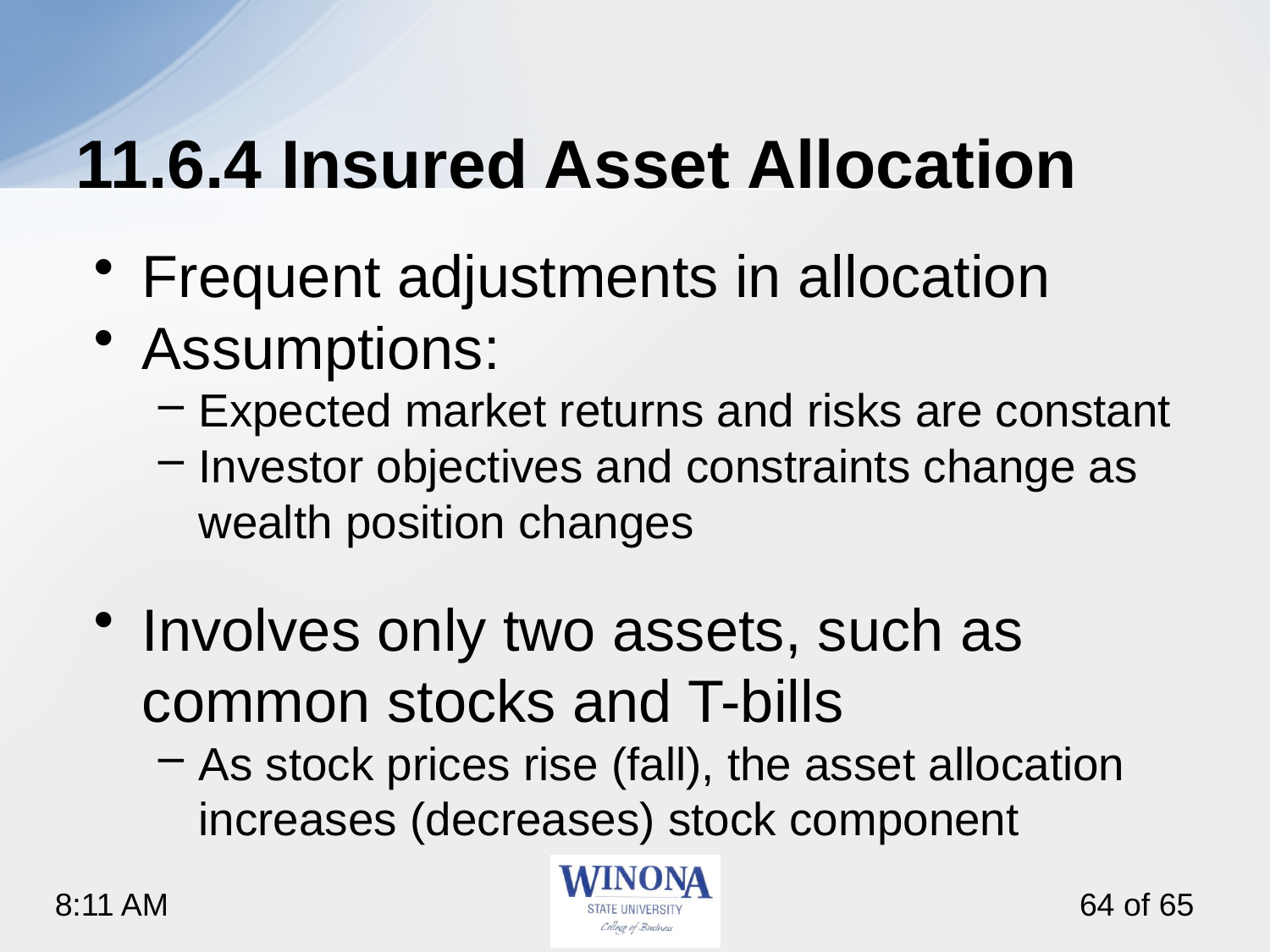

# 11.6.4 Insured Asset Allocation
Frequent adjustments in allocation
Assumptions:
Expected market returns and risks are constant
Investor objectives and constraints change as wealth position changes

Involves only two assets, such as common stocks and T-bills
As stock prices rise (fall), the asset allocation increases (decreases) stock component